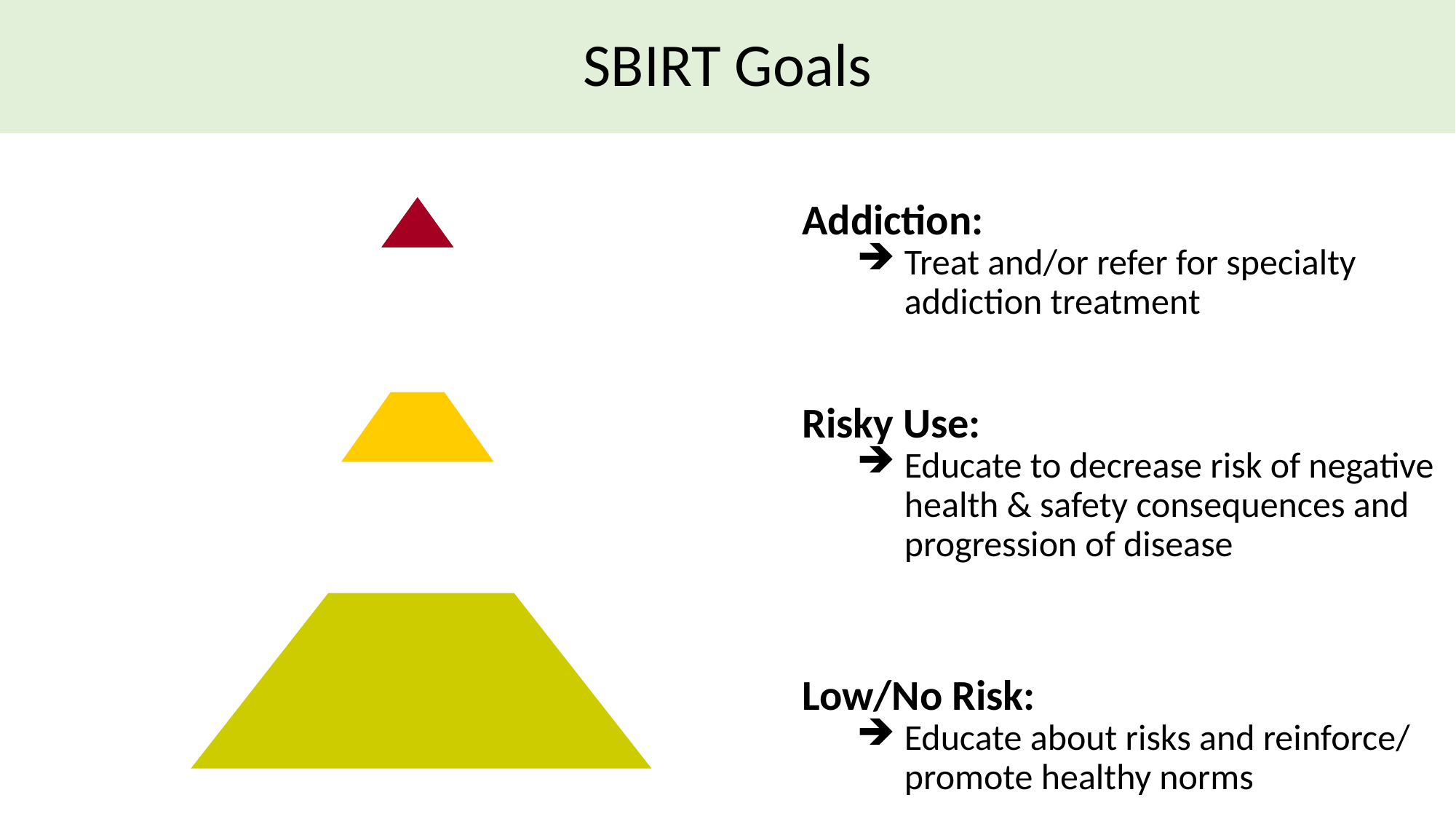

SBIRT Goals

Addiction:
Treat and/or refer for specialty addiction treatment

Risky Use:
Educate to decrease risk of negative health & safety consequences and progression of disease

Low/No Risk:
Educate about risks and reinforce/ promote healthy norms